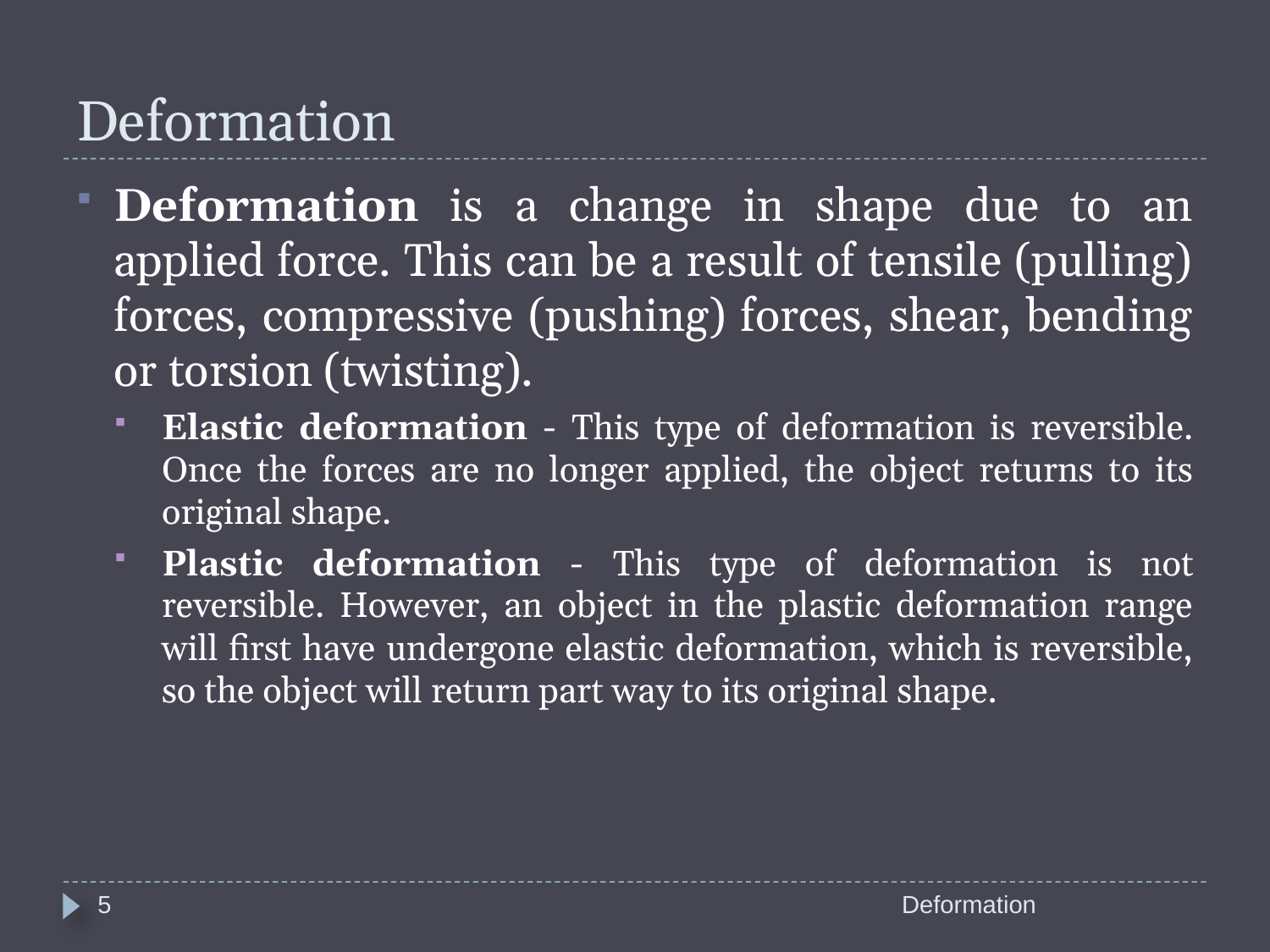

# Deformation
Deformation is a change in shape due to an applied force. This can be a result of tensile (pulling) forces, compressive (pushing) forces, shear, bending or torsion (twisting).
Elastic deformation - This type of deformation is reversible. Once the forces are no longer applied, the object returns to its original shape.
Plastic deformation - This type of deformation is not reversible. However, an object in the plastic deformation range will first have undergone elastic deformation, which is reversible, so the object will return part way to its original shape.

5
Deformation